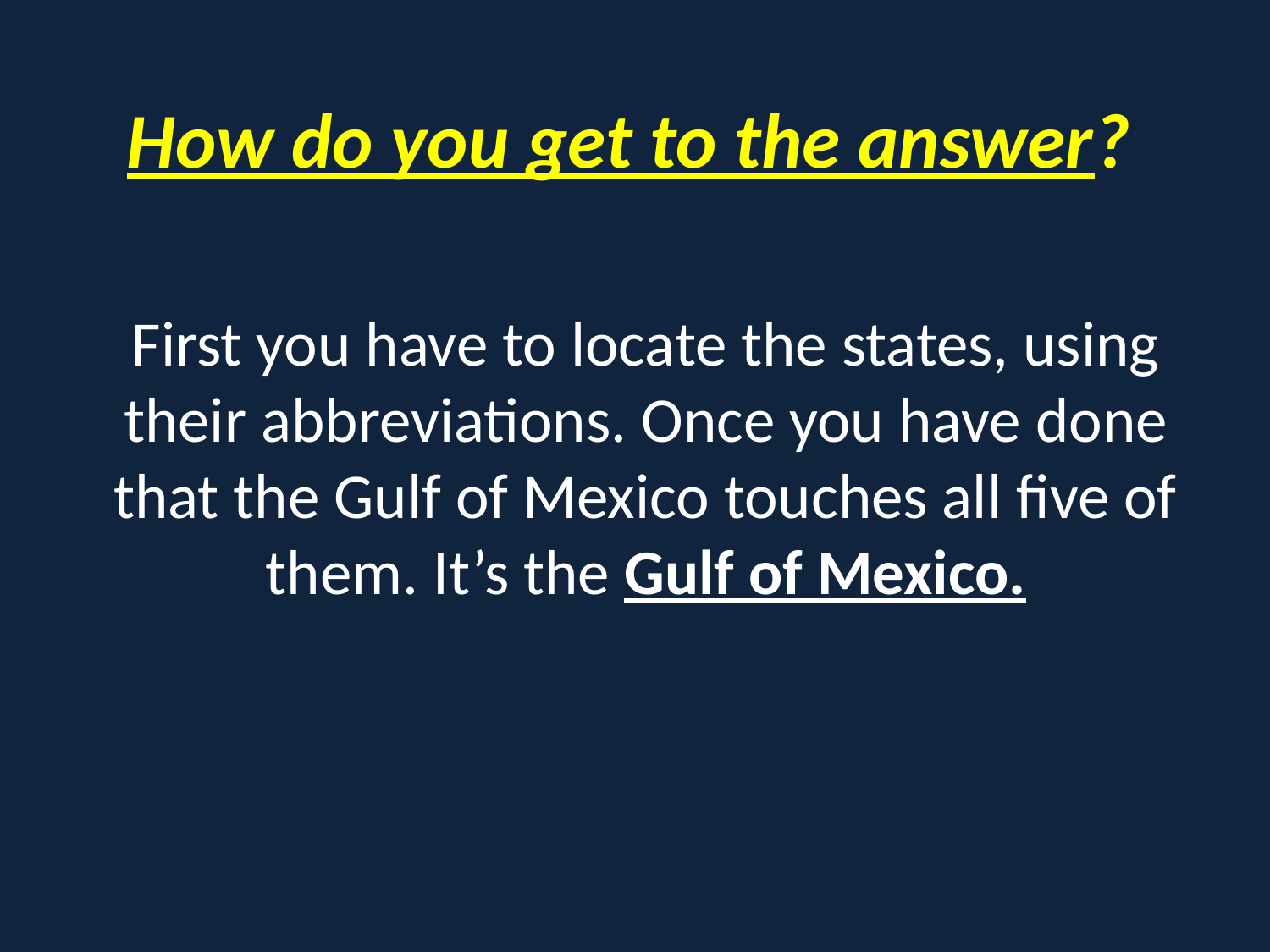

How do you get to the answer?
First you have to locate the states, using their abbreviations. Once you have done that the Gulf of Mexico touches all five of them. It’s the Gulf of Mexico.